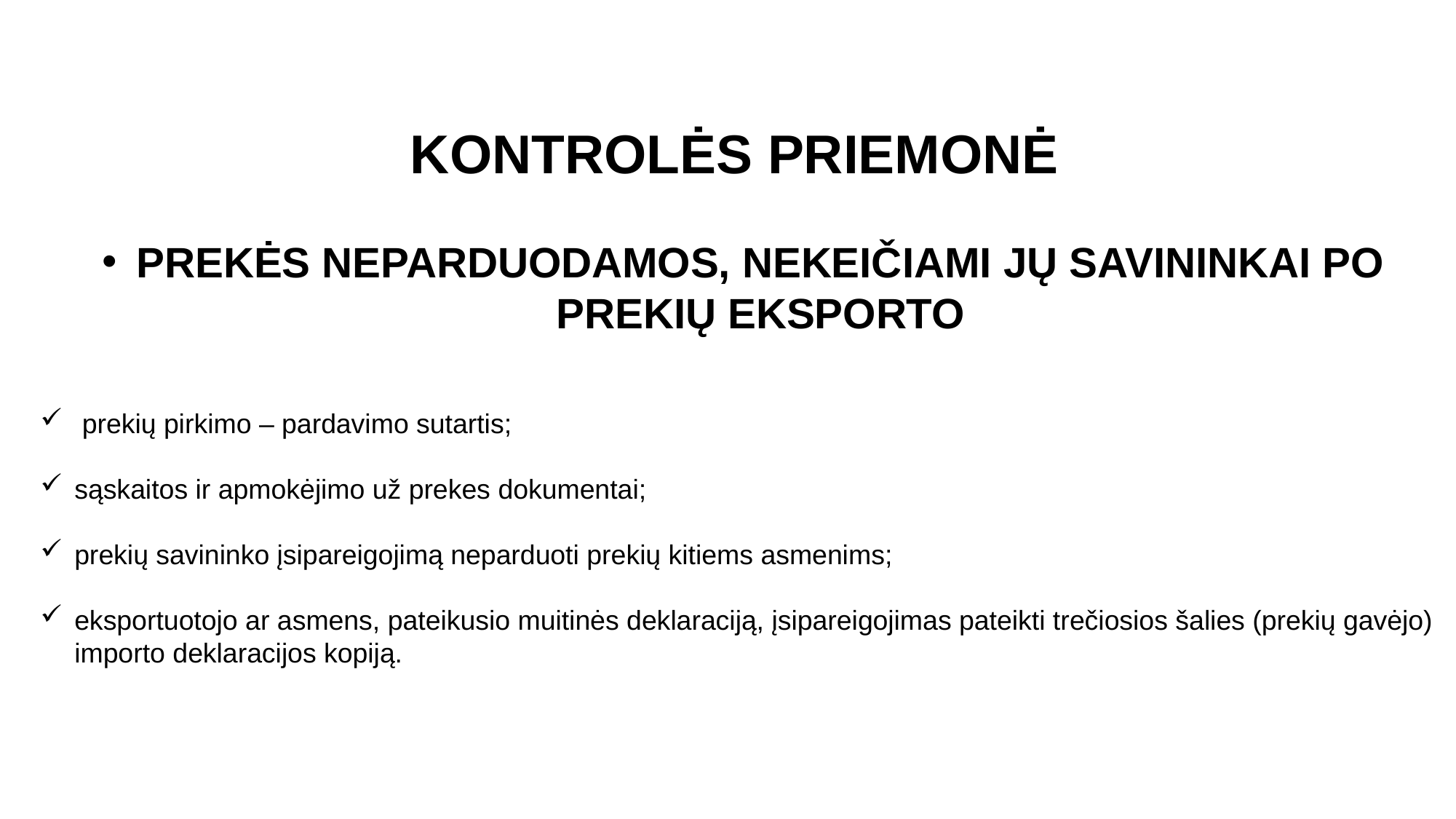

KONTROLĖS PRIEMONĖ

PREKĖS NEPARDUODAMOS, NEKEIČIAMI JŲ SAVININKAI PO PREKIŲ EKSPORTO

 prekių pirkimo – pardavimo sutartis;

sąskaitos ir apmokėjimo už prekes dokumentai;

prekių savininko įsipareigojimą neparduoti prekių kitiems asmenims;

eksportuotojo ar asmens, pateikusio muitinės deklaraciją, įsipareigojimas pateikti trečiosios šalies (prekių gavėjo) importo deklaracijos kopiją.